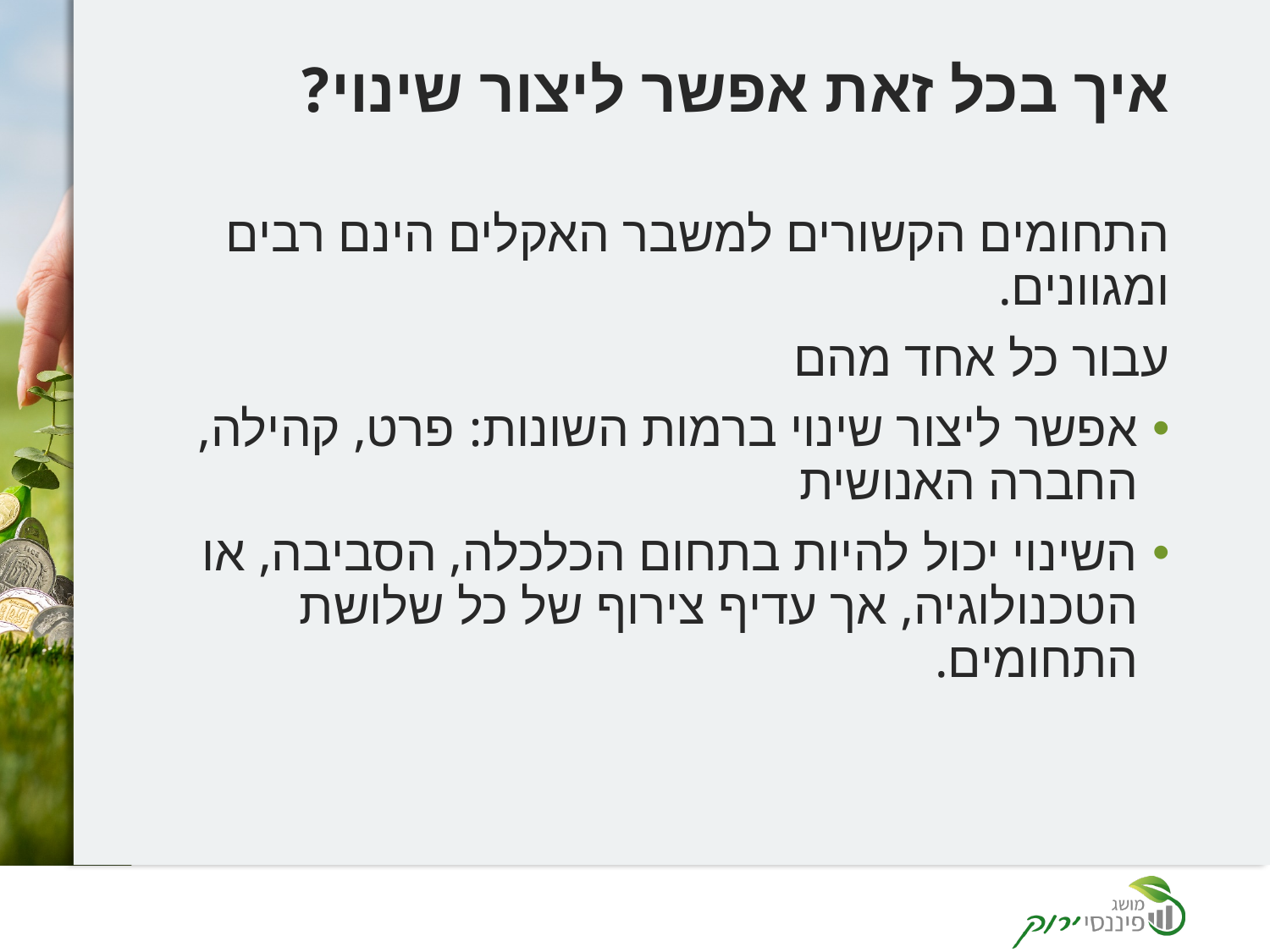

# איך בכל זאת אפשר ליצור שינוי?
התחומים הקשורים למשבר האקלים הינם רבים ומגוונים.
עבור כל אחד מהם
אפשר ליצור שינוי ברמות השונות: פרט, קהילה, החברה האנושית
השינוי יכול להיות בתחום הכלכלה, הסביבה, או הטכנולוגיה, אך עדיף צירוף של כל שלושת התחומים.